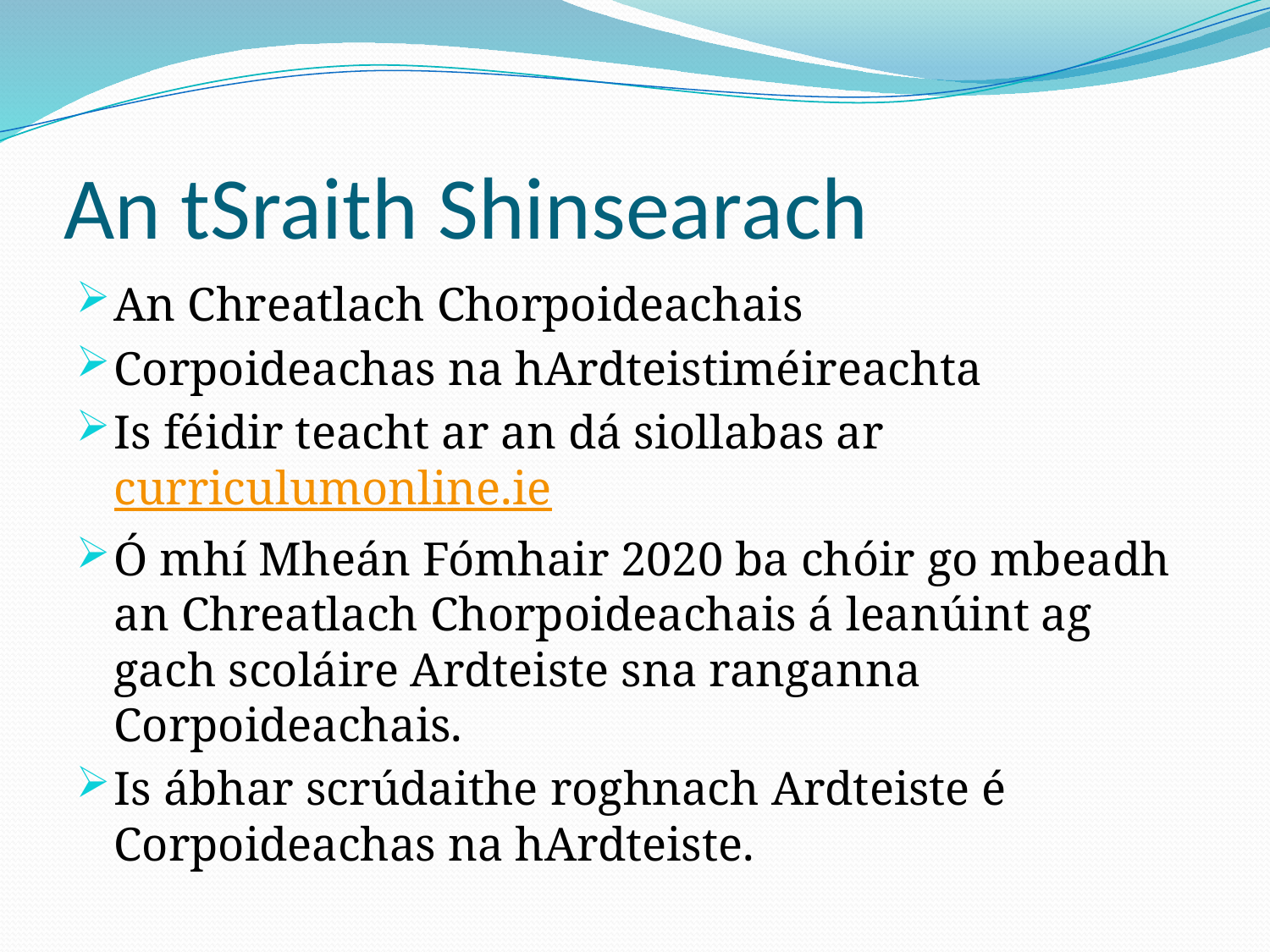

# An tSraith Shinsearach
An Chreatlach Chorpoideachais
Corpoideachas na hArdteistiméireachta
Is féidir teacht ar an dá siollabas ar curriculumonline.ie
Ó mhí Mheán Fómhair 2020 ba chóir go mbeadh an Chreatlach Chorpoideachais á leanúint ag gach scoláire Ardteiste sna ranganna Corpoideachais.
Is ábhar scrúdaithe roghnach Ardteiste é Corpoideachas na hArdteiste.